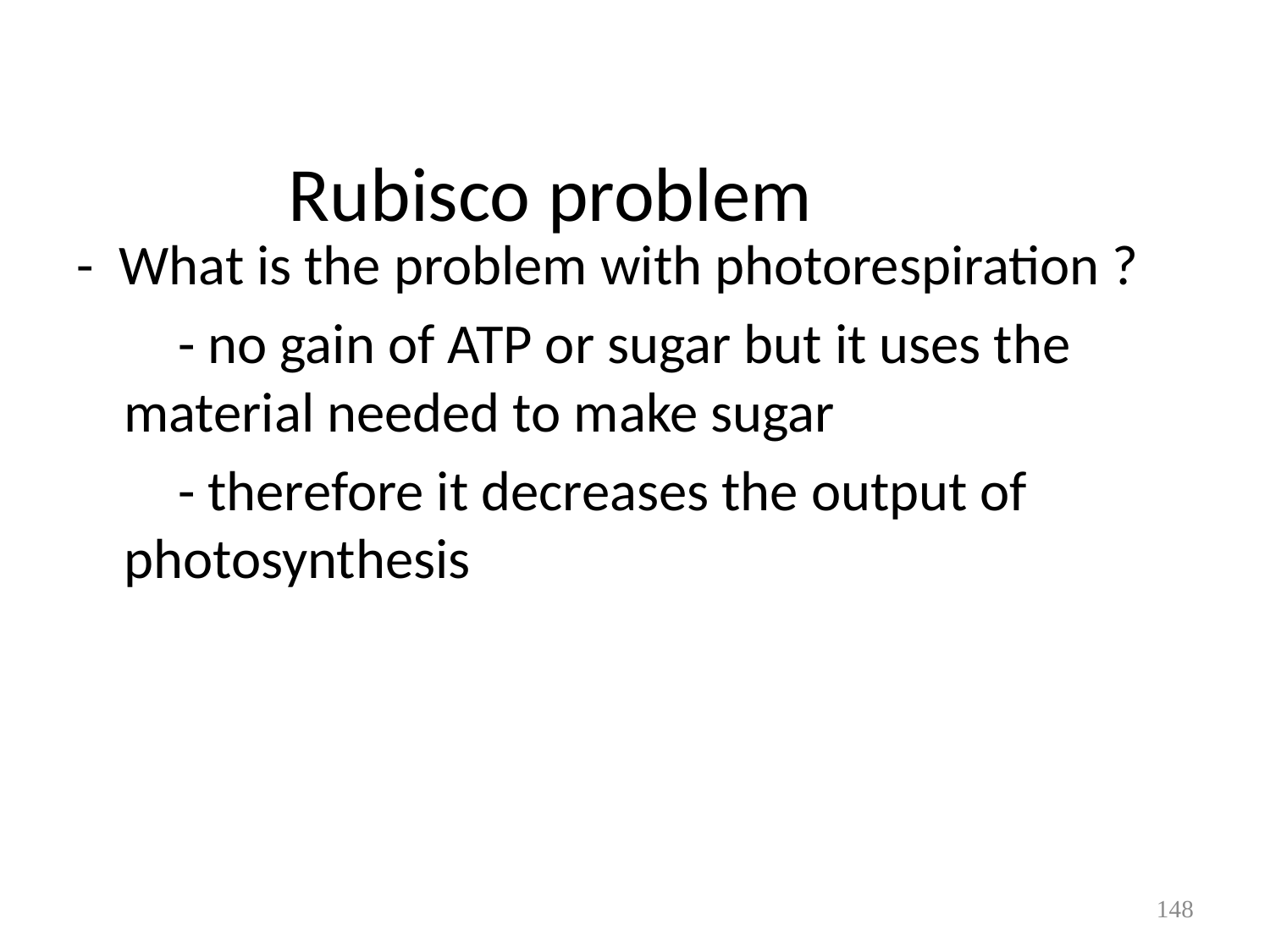

# Rubisco problem
-  What is the problem with photorespiration ?
        - no gain of ATP or sugar but it uses the material needed to make sugar
        - therefore it decreases the output of photosynthesis
148